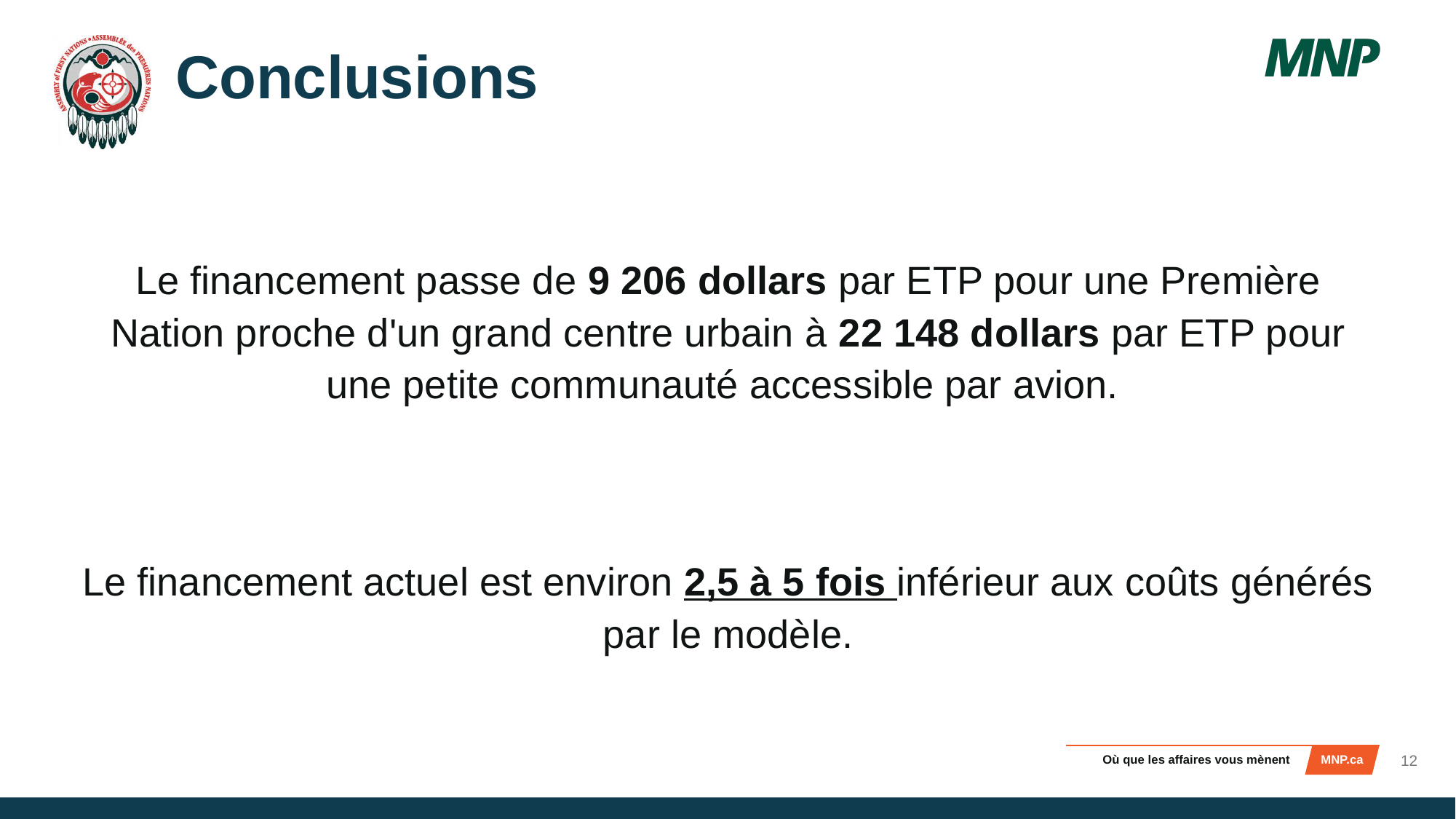

# Conclusions

Le financement passe de 9 206 dollars par ETP pour une Première Nation proche d'un grand centre urbain à 22 148 dollars par ETP pour une petite communauté accessible par avion.

Le financement actuel est environ 2,5 à 5 fois inférieur aux coûts générés par le modèle.

12